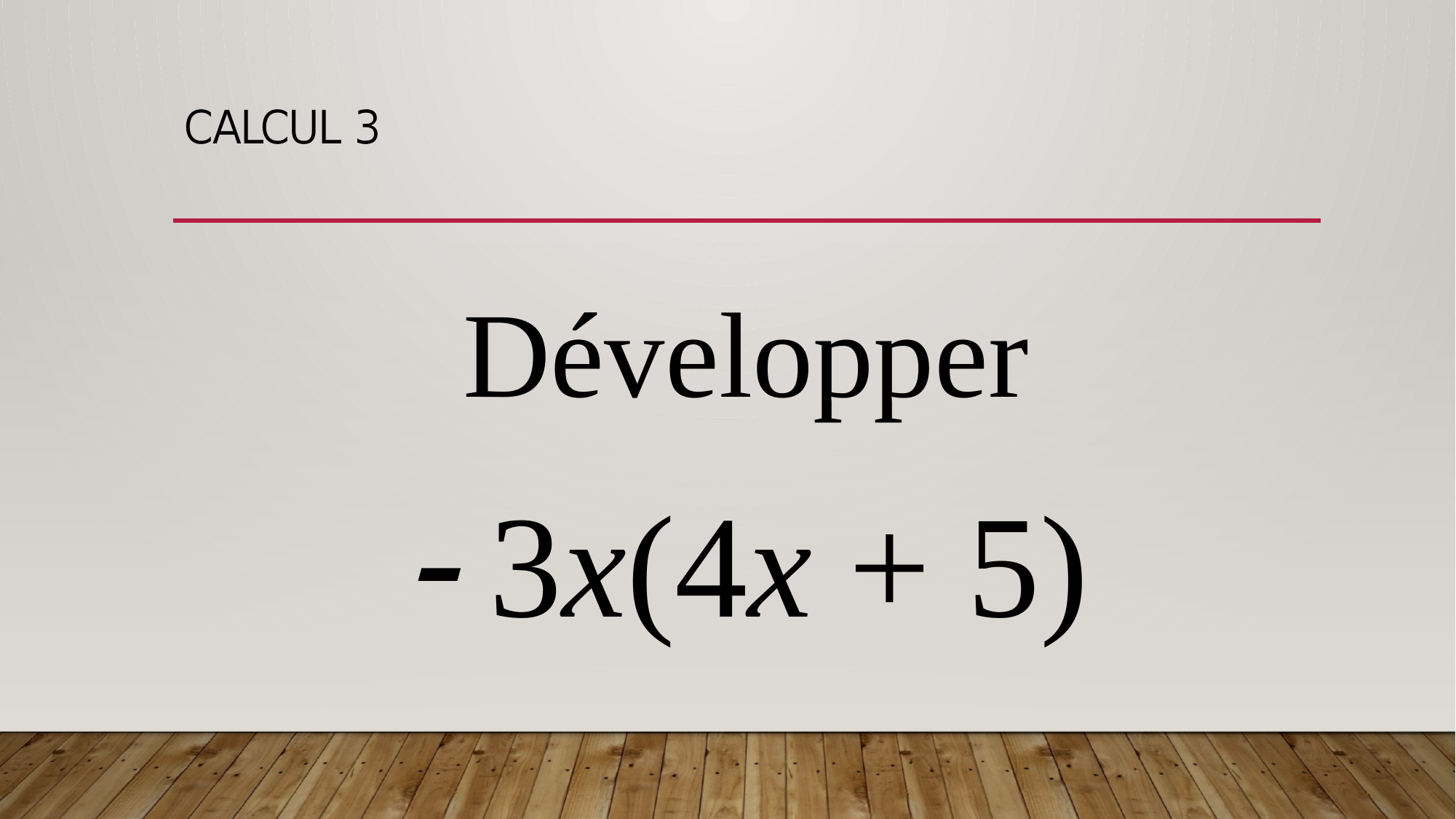

# cAlcul 3
Développer
− 3x(4x + 5)